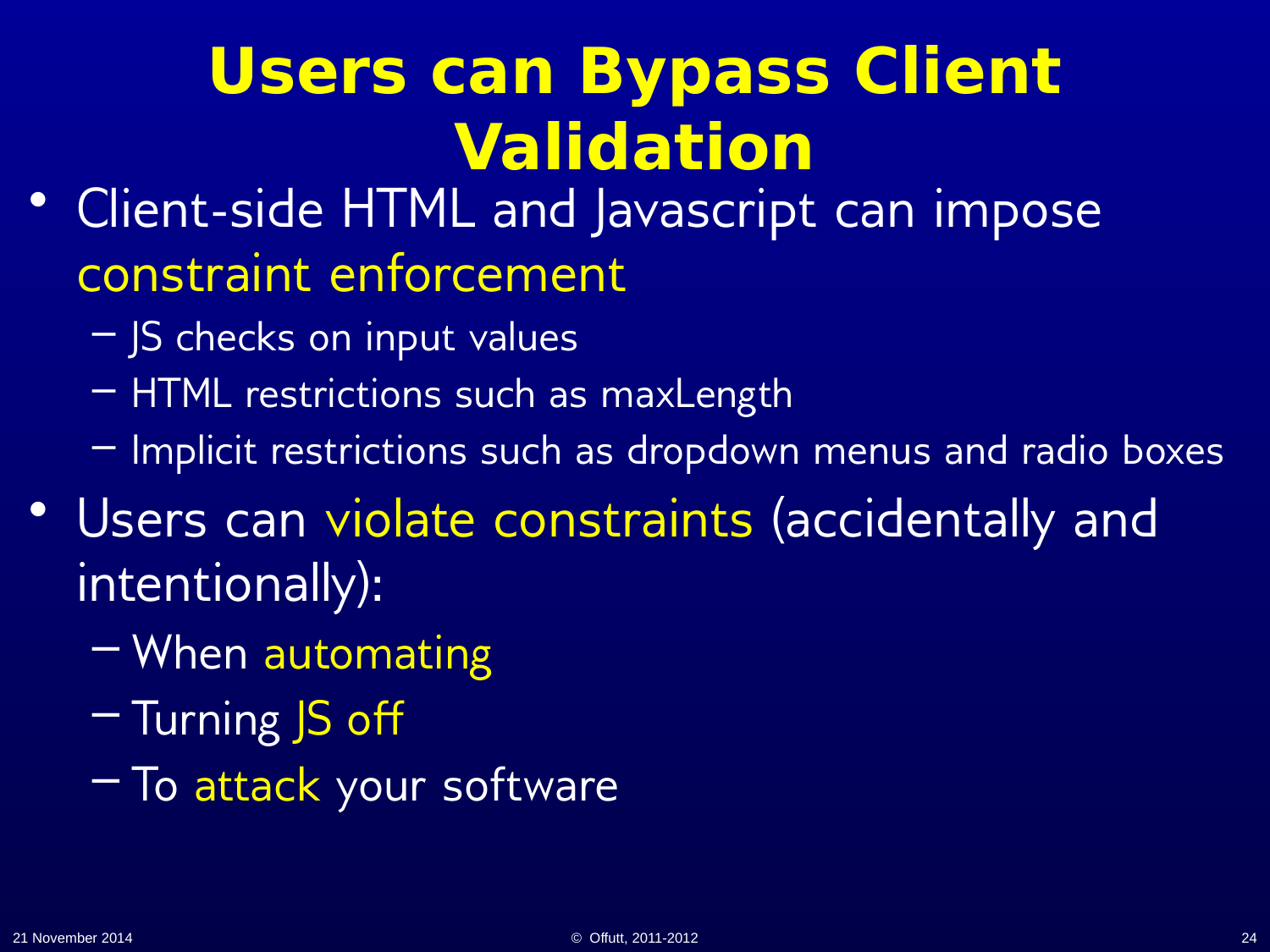

# Users can Bypass Client Validation
Client-side HTML and Javascript can impose constraint enforcement
JS checks on input values
HTML restrictions such as maxLength
Implicit restrictions such as dropdown menus and radio boxes
Users can violate constraints (accidentally and intentionally):
When automating
Turning JS off
To attack your software
21 November 2014
©  Offutt, 2011-2012
24